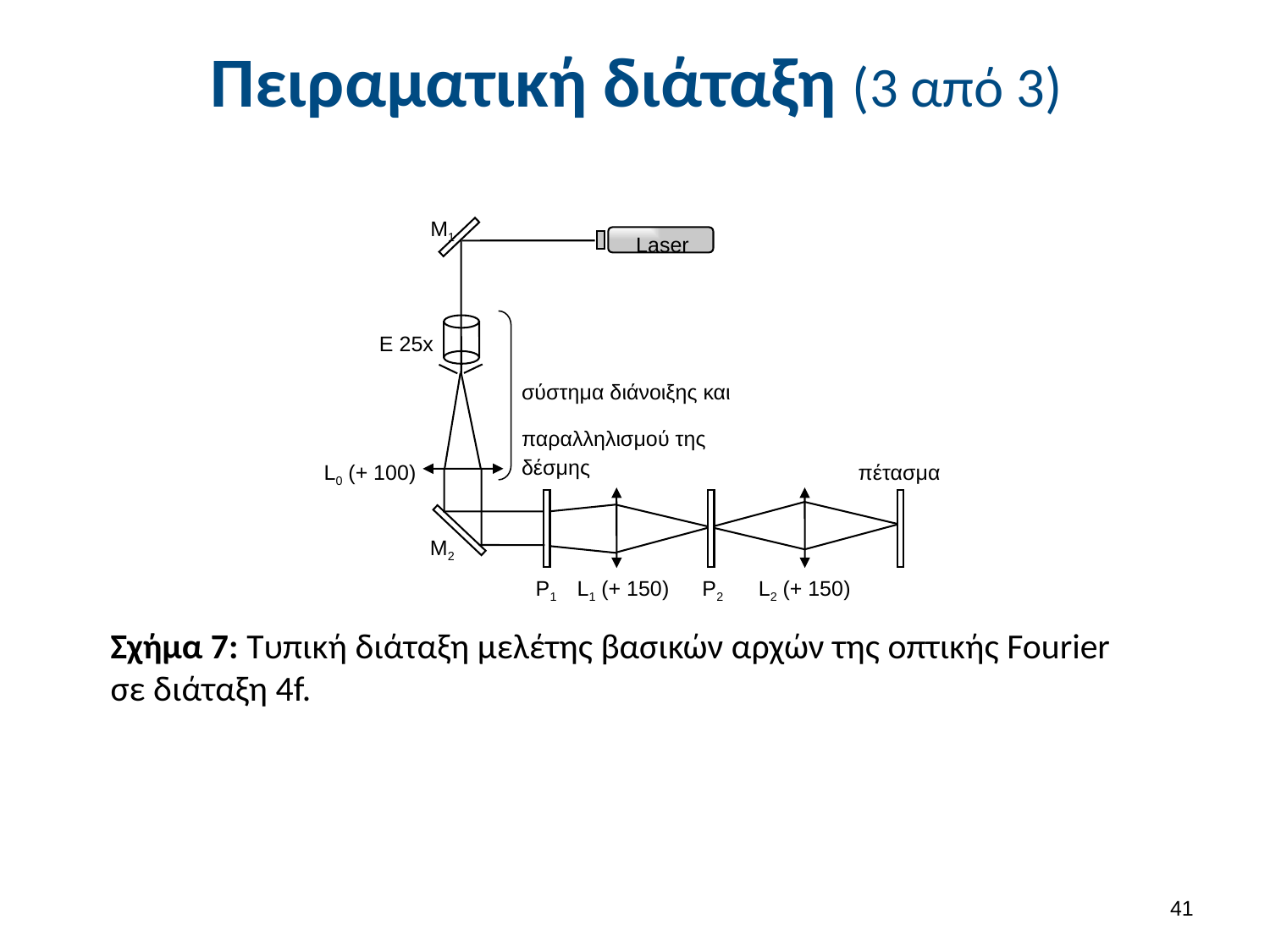

# Πειραματική διάταξη (3 από 3)
M1

Laser

E 25x

σύστημα διάνοιξης και
παραλληλισμού της δέσμης
L0 (+ 100)
πέτασμα

M2
P1
L1 (+ 150)
P2
L2 (+ 150)
Σχήμα 7: Τυπική διάταξη μελέτης βασικών αρχών της οπτικής Fourier σε διάταξη 4f.
41